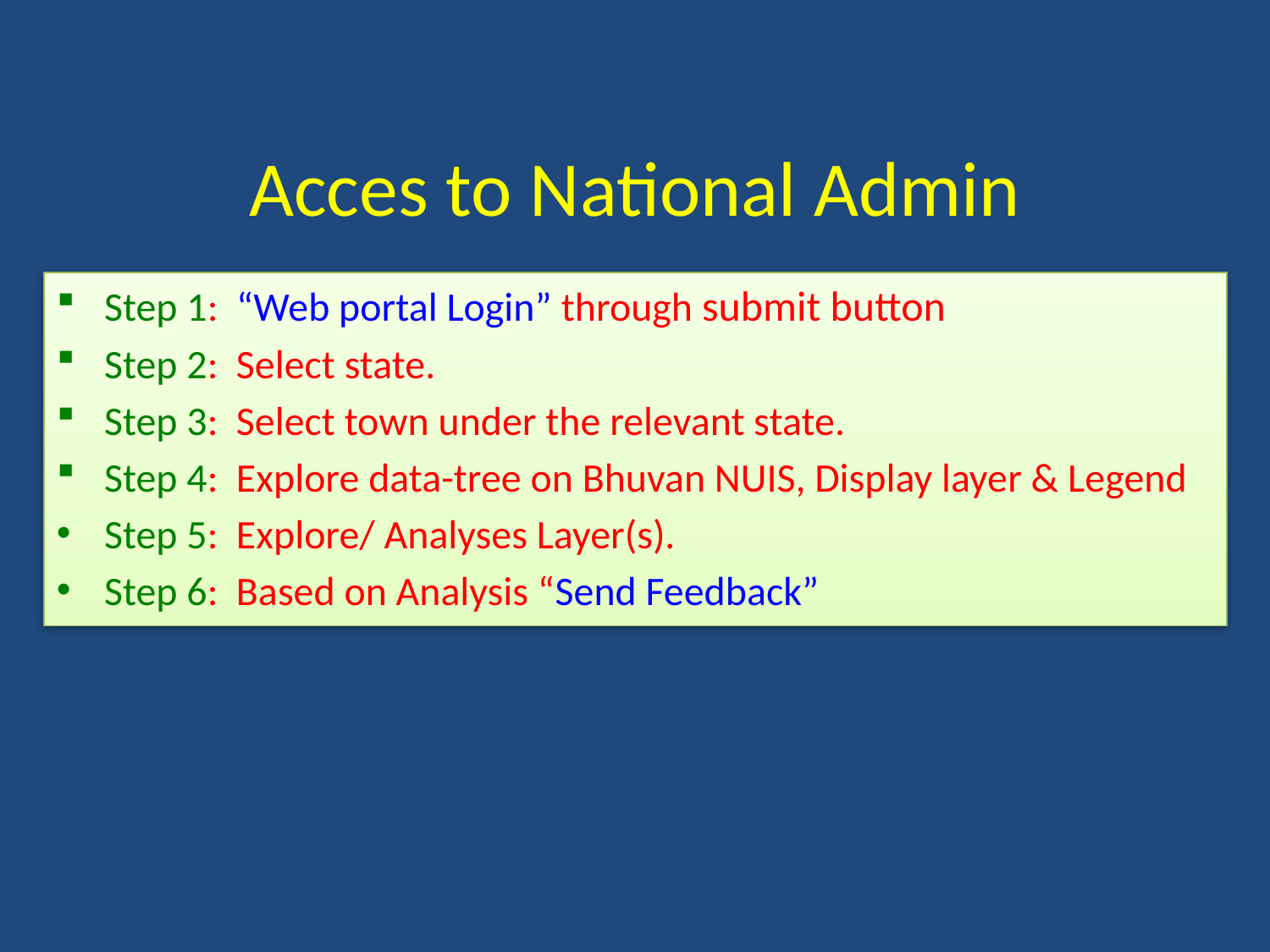

Acces to National Admin
Step 1:  “Web portal Login” through submit button
Step 2:  Select state.
Step 3:  Select town under the relevant state.
Step 4:  Explore data-tree on Bhuvan NUIS, Display layer & Legend
Step 5:  Explore/ Analyses Layer(s).
Step 6:  Based on Analysis “Send Feedback”